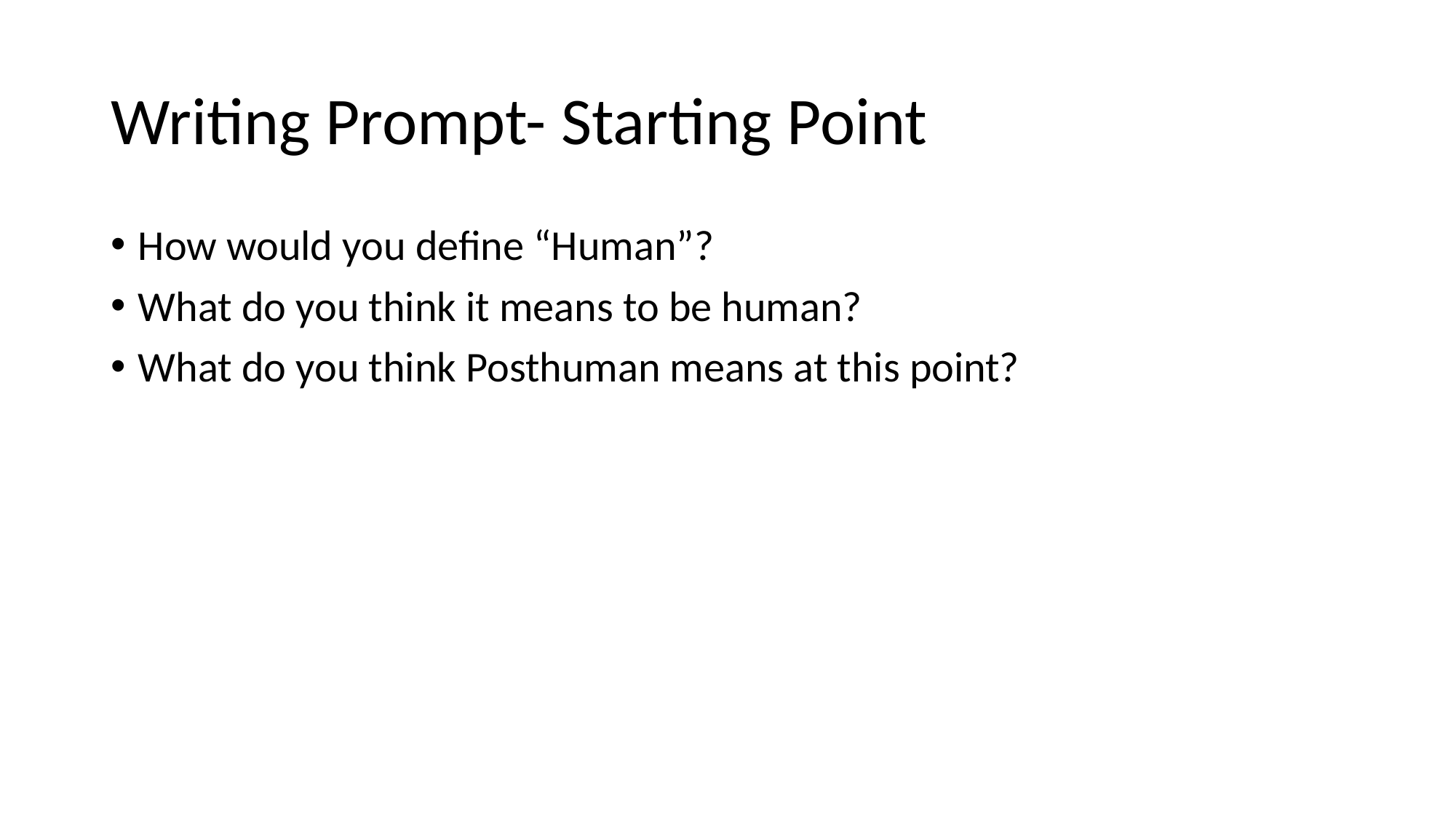

# Writing Prompt- Starting Point
How would you define “Human”?
What do you think it means to be human?
What do you think Posthuman means at this point?